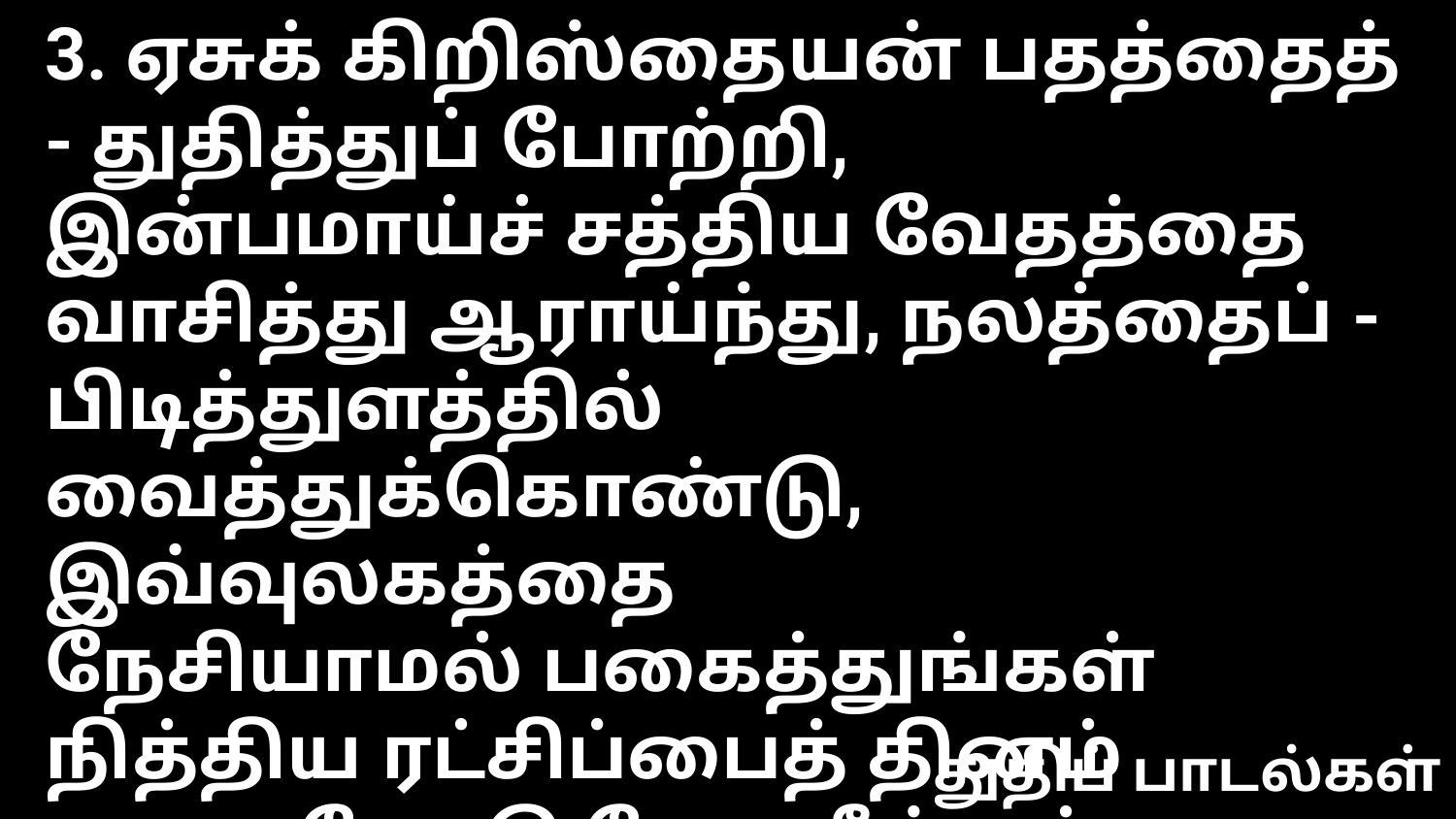

3. ஏசுக் கிறிஸ்தையன் பதத்தைத் - துதித்துப் போற்றி,
இன்பமாய்ச் சத்திய வேதத்தை
வாசித்து ஆராய்ந்து, நலத்தைப் - பிடித்துளத்தில்
வைத்துக்கொண்டு, இவ்வுலகத்தை
நேசியாமல் பகைத்துங்கள் நித்திய ரட்சிப்பைத் தினம்
ஆசையோடு தேடி, நீங்கள் அடையும்படி முற்றிலும்,

துதிப் பாடல்கள்